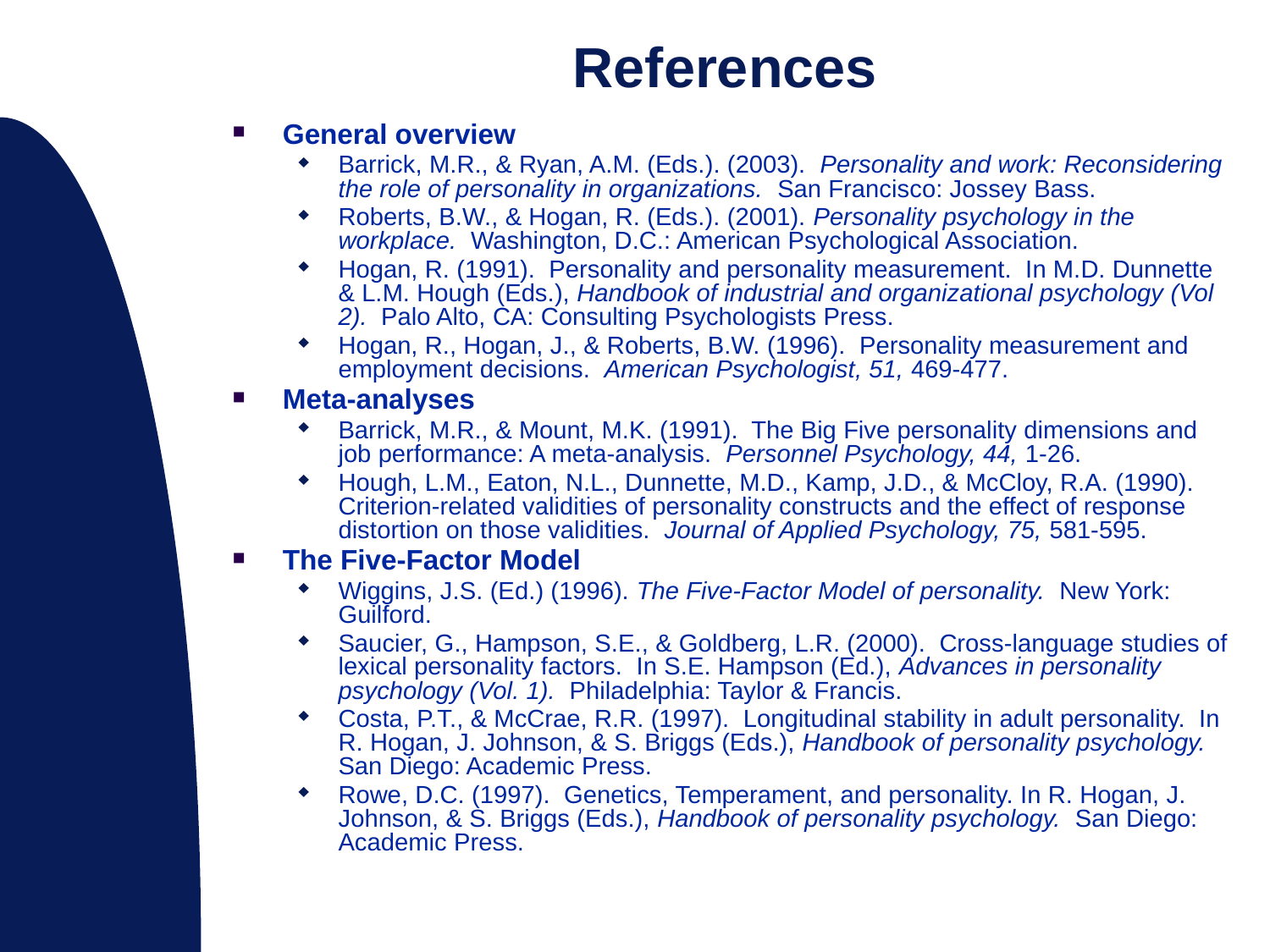

# References
General overview
Barrick, M.R., & Ryan, A.M. (Eds.). (2003).  Personality and work: Reconsidering the role of personality in organizations.  San Francisco: Jossey Bass.
Roberts, B.W., & Hogan, R. (Eds.). (2001). Personality psychology in the workplace.  Washington, D.C.: American Psychological Association.
Hogan, R. (1991).  Personality and personality measurement.  In M.D. Dunnette & L.M. Hough (Eds.), Handbook of industrial and organizational psychology (Vol 2).  Palo Alto, CA: Consulting Psychologists Press.
Hogan, R., Hogan, J., & Roberts, B.W. (1996).  Personality measurement and employment decisions.  American Psychologist, 51, 469-477.
Meta-analyses
Barrick, M.R., & Mount, M.K. (1991).  The Big Five personality dimensions and job performance: A meta-analysis.  Personnel Psychology, 44, 1-26.
Hough, L.M., Eaton, N.L., Dunnette, M.D., Kamp, J.D., & McCloy, R.A. (1990).  Criterion-related validities of personality constructs and the effect of response distortion on those validities.  Journal of Applied Psychology, 75, 581-595.
The Five-Factor Model
Wiggins, J.S. (Ed.) (1996). The Five-Factor Model of personality.  New York: Guilford.
Saucier, G., Hampson, S.E., & Goldberg, L.R. (2000).  Cross-language studies of lexical personality factors.  In S.E. Hampson (Ed.), Advances in personality psychology (Vol. 1).  Philadelphia: Taylor & Francis.
Costa, P.T., & McCrae, R.R. (1997).  Longitudinal stability in adult personality.  In R. Hogan, J. Johnson, & S. Briggs (Eds.), Handbook of personality psychology.  San Diego: Academic Press.
Rowe, D.C. (1997).  Genetics, Temperament, and personality. In R. Hogan, J. Johnson, & S. Briggs (Eds.), Handbook of personality psychology.  San Diego: Academic Press.